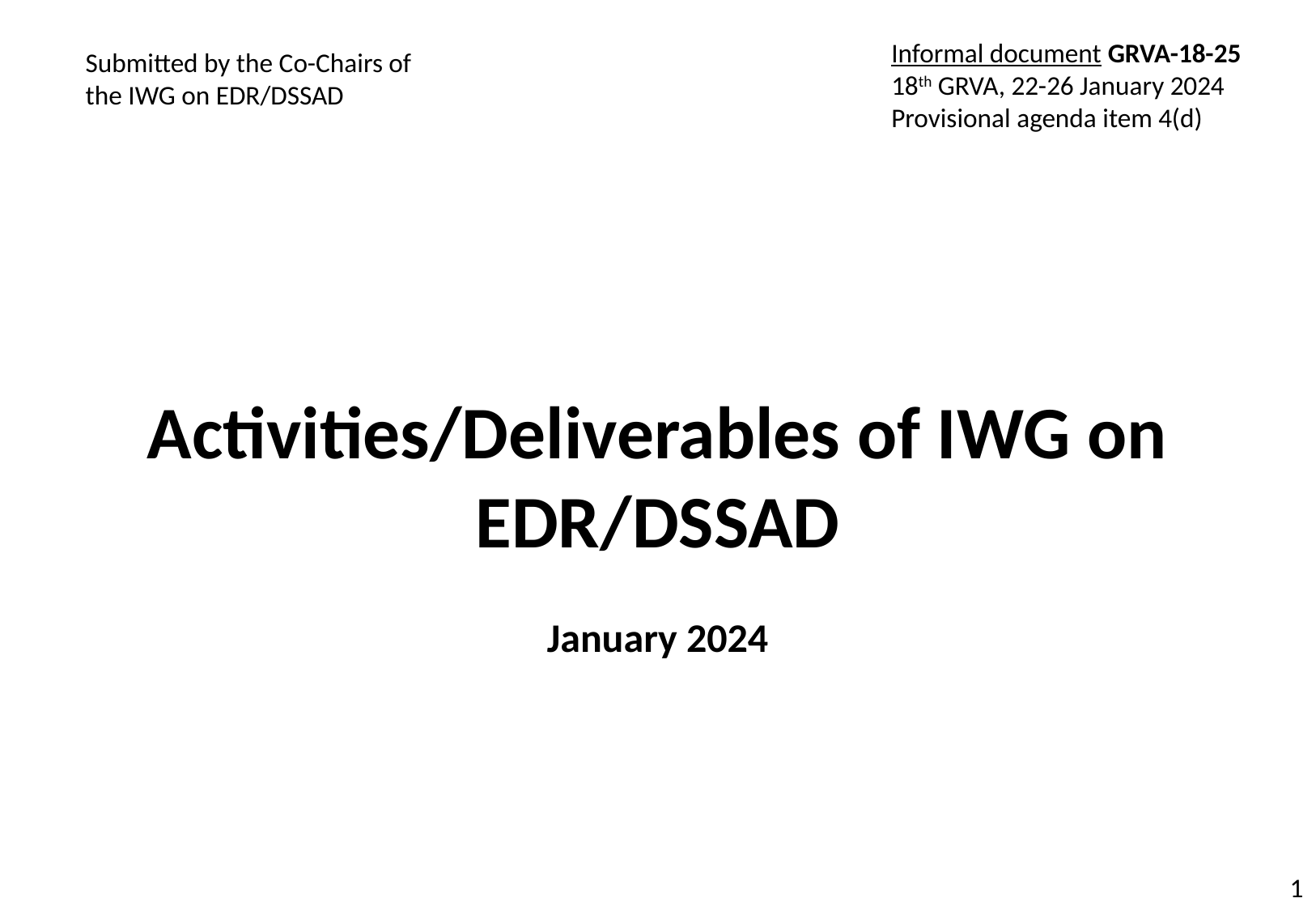

Informal document GRVA-18-25
18th GRVA, 22-26 January 2024
Provisional agenda item 4(d)
Submitted by the Co-Chairs of the IWG on EDR/DSSAD
Activities/Deliverables of IWG on EDR/DSSAD
January 2024
# 1